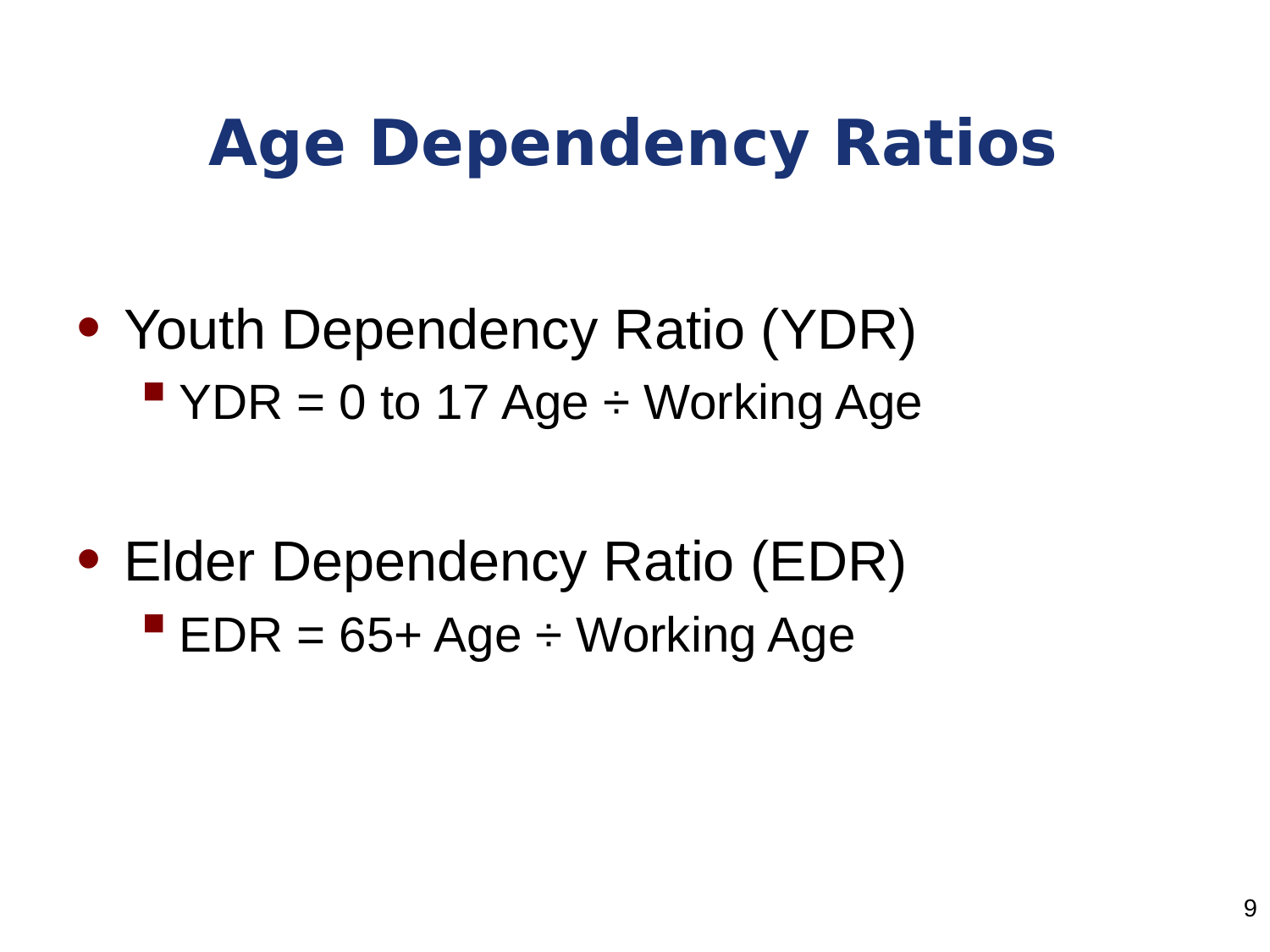

Age Dependency Ratios
Youth Dependency Ratio (YDR)
YDR = 0 to 17 Age ÷ Working Age

Elder Dependency Ratio (EDR)
EDR = 65+ Age ÷ Working Age
9